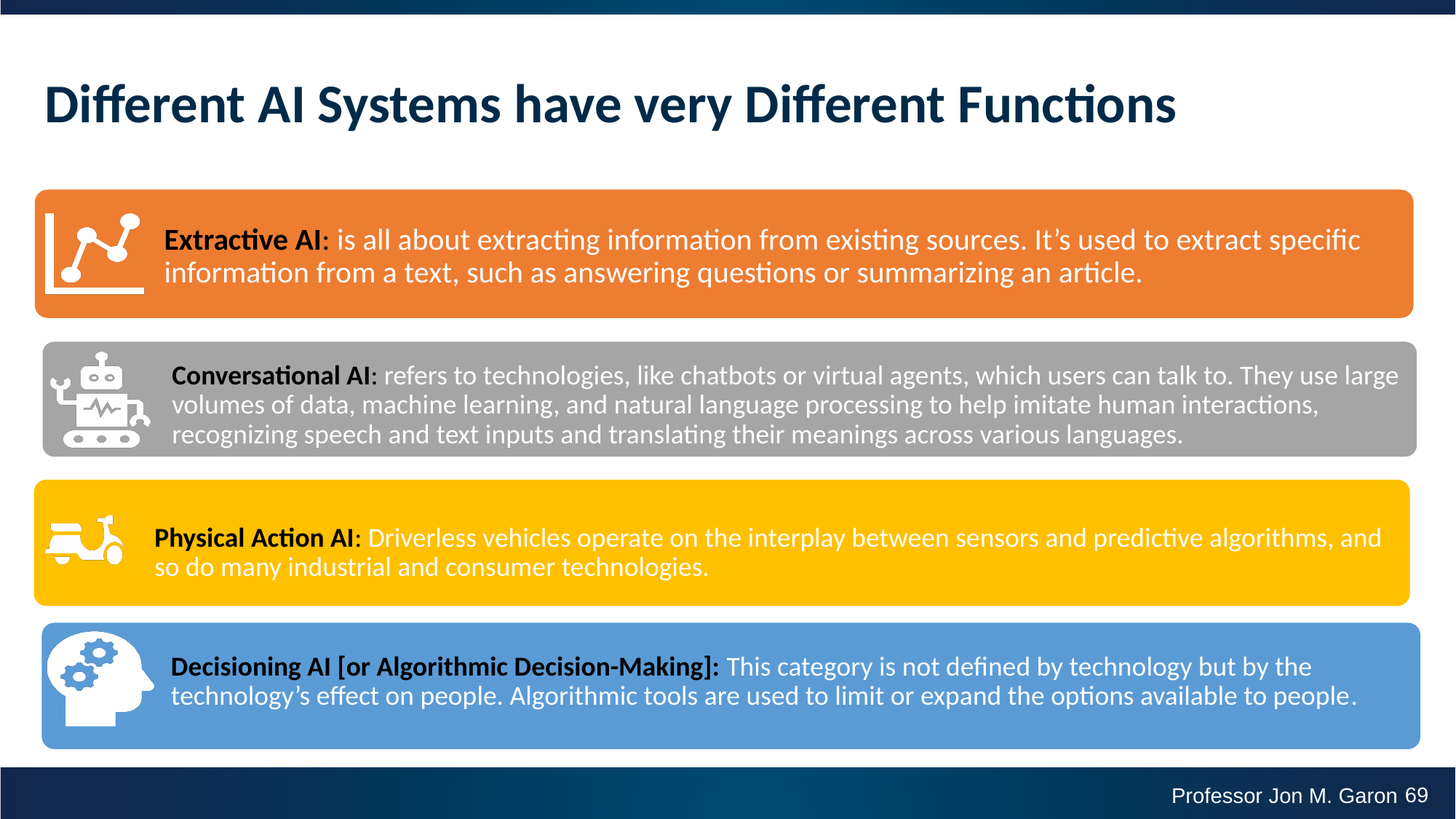

# Different AI Systems have very Different Functions

Extractive AI: is all about extracting information from existing sources. It’s used to extract specific information from a text, such as answering questions or summarizing an article.

Conversational AI: refers to technologies, like chatbots or virtual agents, which users can talk to. They use large volumes of data, machine learning, and natural language processing to help imitate human interactions, recognizing speech and text inputs and translating their meanings across various languages.

Physical Action AI: Driverless vehicles operate on the interplay between sensors and predictive algorithms, and so do many industrial and consumer technologies.

Decisioning AI [or Algorithmic Decision-Making]: This category is not defined by technology but by the technology’s effect on people. Algorithmic tools are used to limit or expand the options available to people.